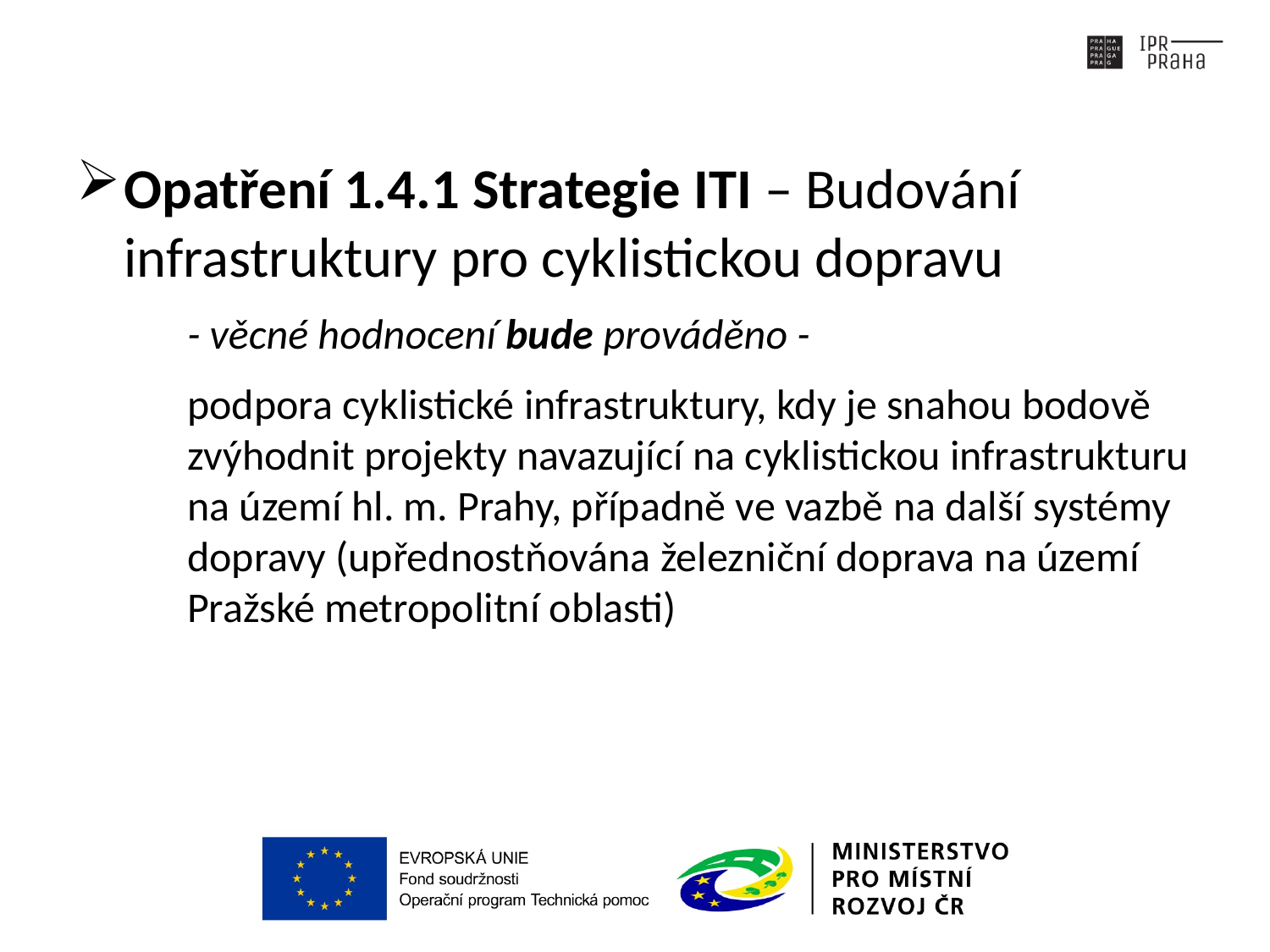

Opatření 1.4.1 Strategie ITI – Budování infrastruktury pro cyklistickou dopravu
- věcné hodnocení bude prováděno -
podpora cyklistické infrastruktury, kdy je snahou bodově zvýhodnit projekty navazující na cyklistickou infrastrukturu na území hl. m. Prahy, případně ve vazbě na další systémy dopravy (upřednostňována železniční doprava na území Pražské metropolitní oblasti)